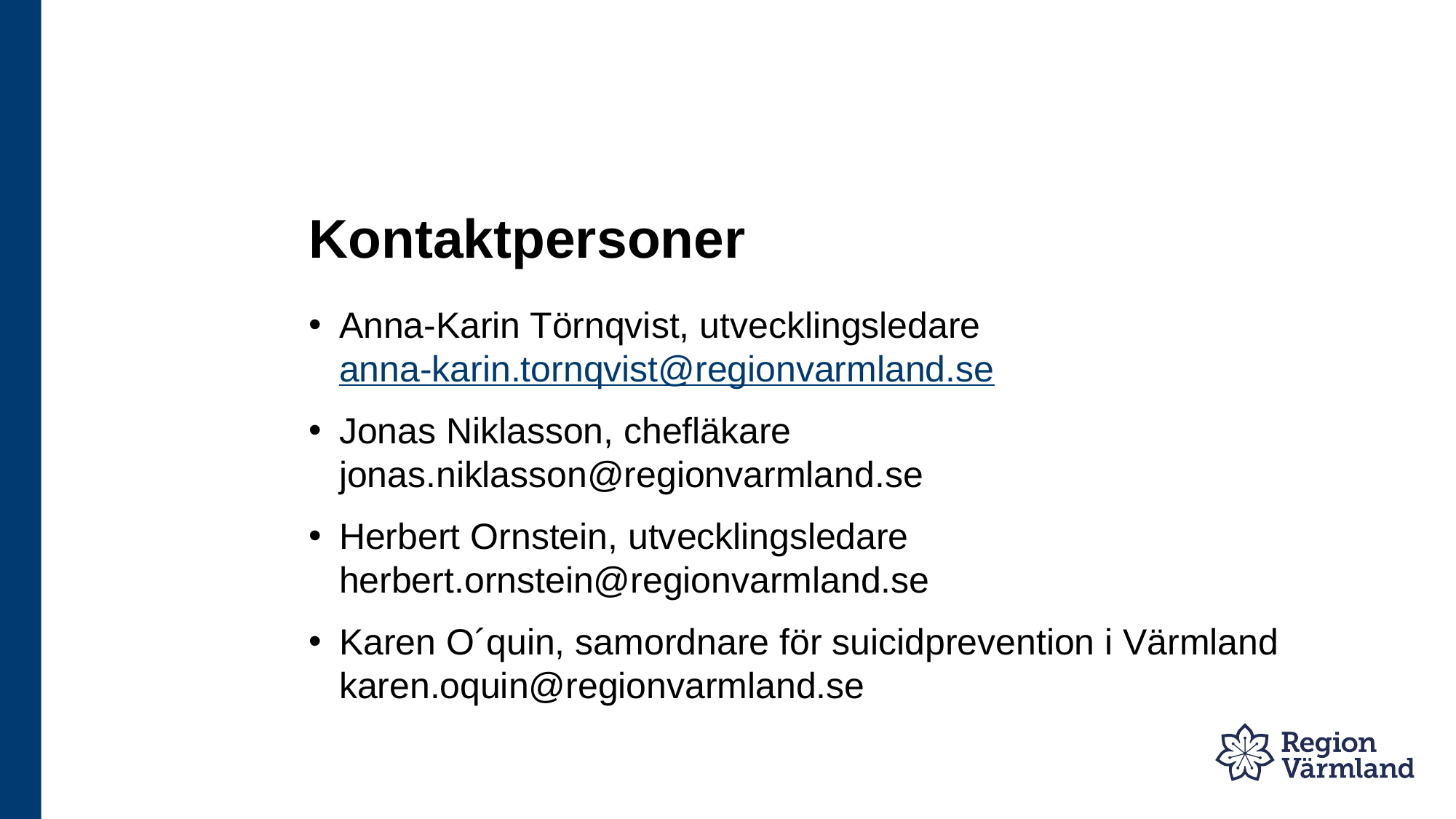

# Kontaktpersoner
Anna-Karin Törnqvist, utvecklingsledare
anna-karin.tornqvist@regionvarmland.se
Jonas Niklasson, chefläkare
jonas.niklasson@regionvarmland.se
Herbert Ornstein, utvecklingsledare
herbert.ornstein@regionvarmland.se
Karen O´quin, samordnare för suicidprevention i Värmland
karen.oquin@regionvarmland.se